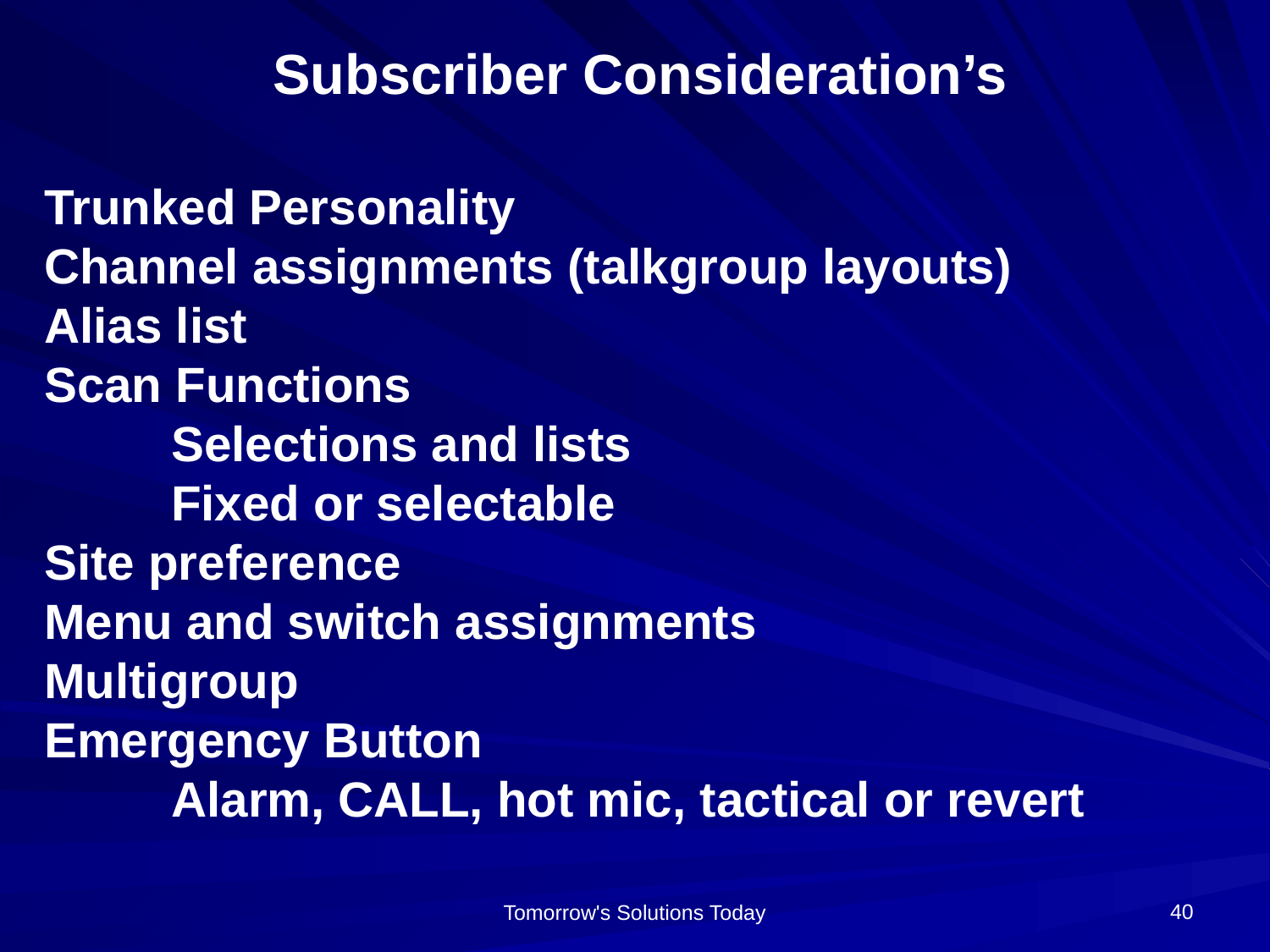

Subscriber Consideration’s
Trunked Personality
Channel assignments (talkgroup layouts)
Alias list
Scan Functions
	Selections and lists
	Fixed or selectable
Site preference
Menu and switch assignments
Multigroup
Emergency Button
	Alarm, CALL, hot mic, tactical or revert

40
Tomorrow's Solutions Today